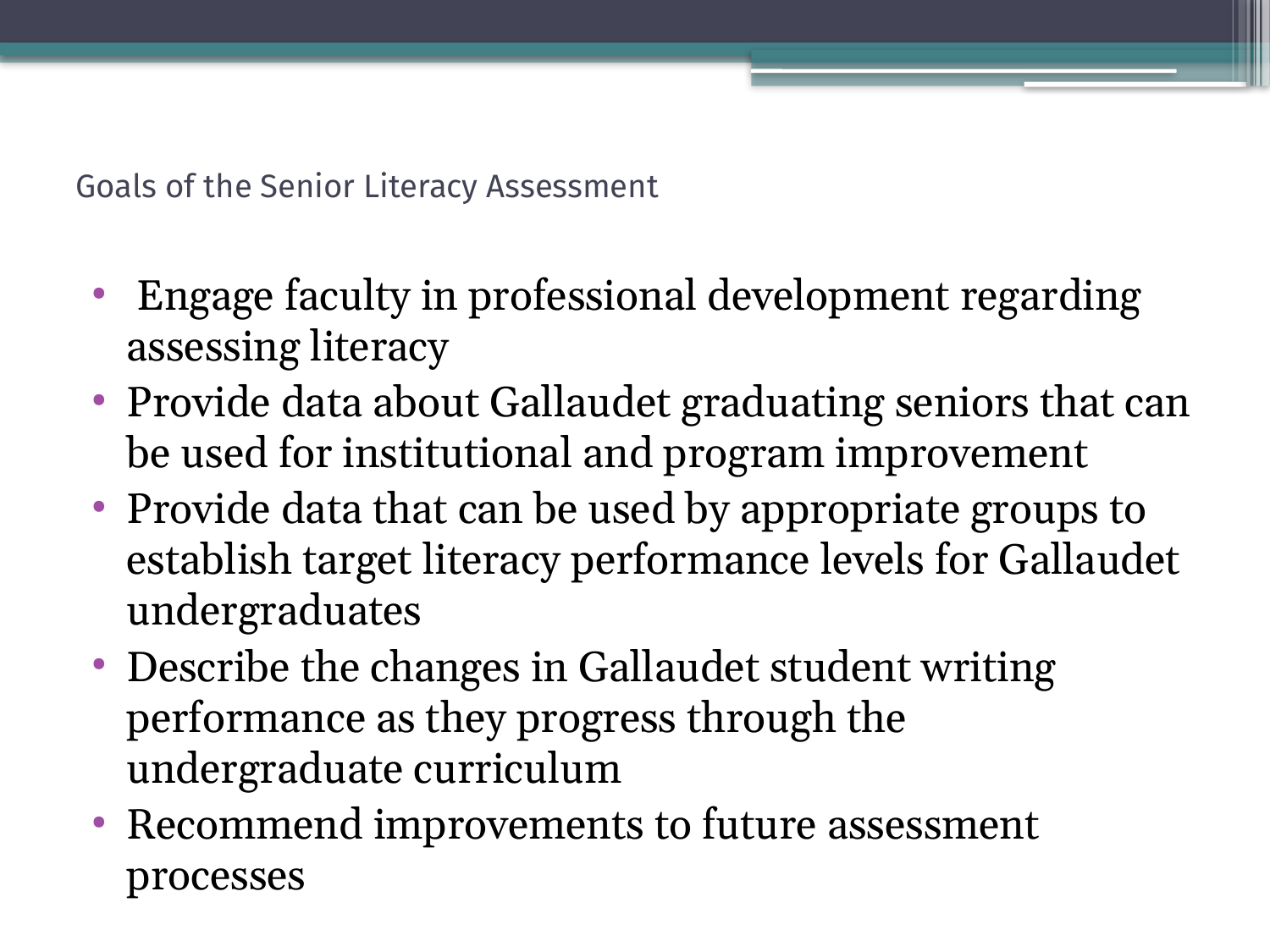

# Goals of the Senior Literacy Assessment
 Engage faculty in professional development regarding assessing literacy
Provide data about Gallaudet graduating seniors that can be used for institutional and program improvement
Provide data that can be used by appropriate groups to establish target literacy performance levels for Gallaudet undergraduates
Describe the changes in Gallaudet student writing performance as they progress through the undergraduate curriculum
Recommend improvements to future assessment processes